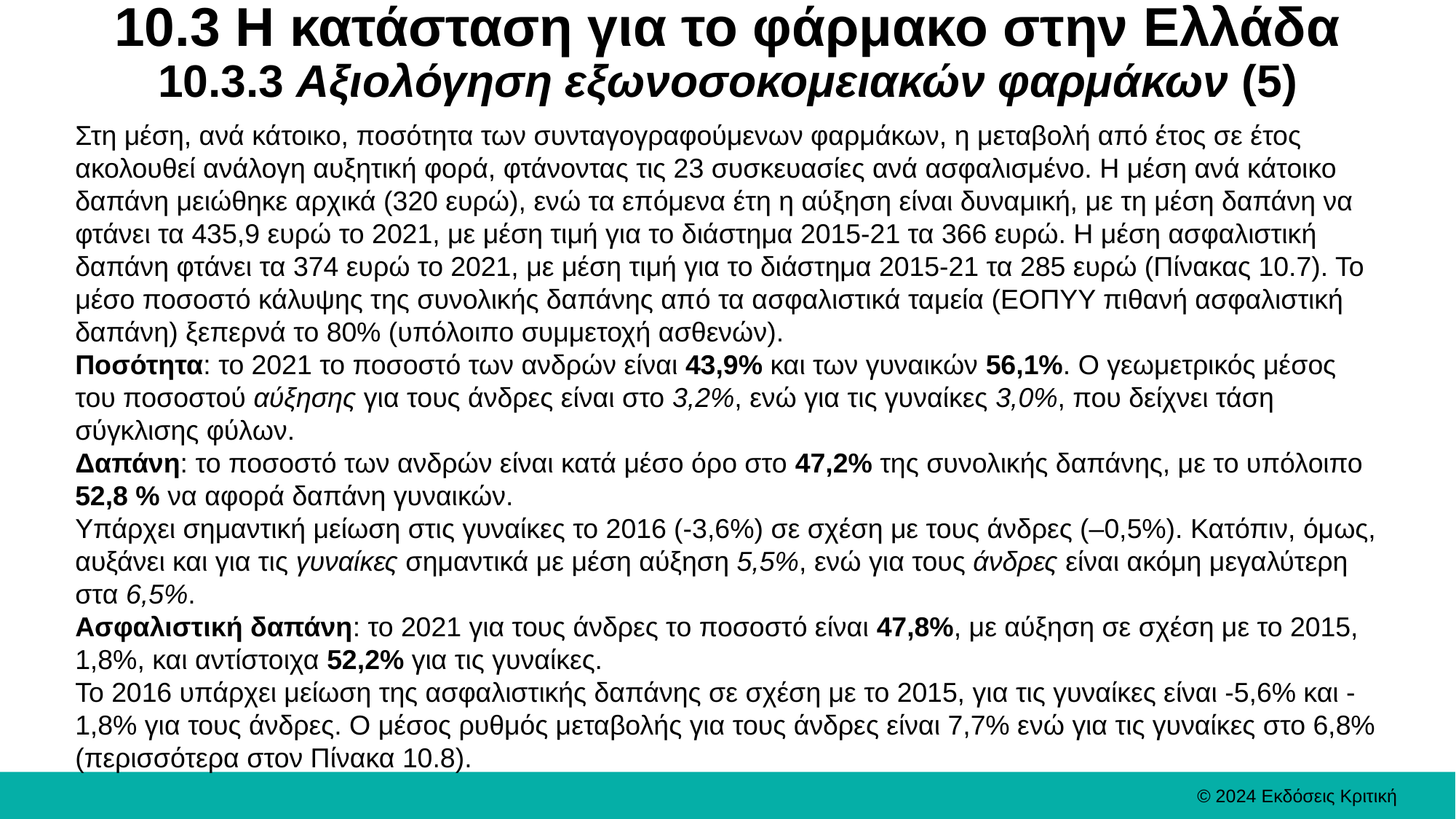

# 10.3 Η κατάσταση για το φάρμακο στην Ελλάδα 10.3.3 Αξιολόγηση εξωνοσοκομειακών φαρμάκων (5)
Στη μέση, ανά κάτοικο, ποσότητα των συνταγογραφούμενων φαρμάκων, η μεταβολή από έτος σε έτος ακολουθεί ανάλογη αυξητική φορά, φτάνοντας τις 23 συσκευασίες ανά ασφαλισμένο. Η μέση ανά κάτοικο δαπάνη μειώθηκε αρχικά (320 ευρώ), ενώ τα επόμενα έτη η αύξηση είναι δυναμική, με τη μέση δαπάνη να φτάνει τα 435,9 ευρώ το 2021, με μέση τιμή για το διάστημα 2015-21 τα 366 ευρώ. Η μέση ασφαλιστική δαπάνη φτάνει τα 374 ευρώ το 2021, με μέση τιμή για το διάστημα 2015-21 τα 285 ευρώ (Πίνακας 10.7). Το μέσο ποσοστό κάλυψης της συνολικής δαπάνης από τα ασφαλιστικά ταμεία (ΕΟΠΥΥ πιθανή ασφαλιστική δαπάνη) ξεπερνά το 80% (υπόλοιπο συμμετοχή ασθενών).
Ποσότητα: το 2021 το ποσοστό των ανδρών είναι 43,9% και των γυναικών 56,1%. Ο γεωμετρικός μέσος του ποσοστού αύξησης για τους άνδρες είναι στο 3,2%, ενώ για τις γυναίκες 3,0%, που δείχνει τάση σύγκλισης φύλων.
Δαπάνη: το ποσοστό των ανδρών είναι κατά μέσο όρο στο 47,2% της συνολικής δαπάνης, με το υπόλοιπο 52,8 % να αφορά δαπάνη γυναικών.
Υπάρχει σημαντική μείωση στις γυναίκες το 2016 (-3,6%) σε σχέση με τους άνδρες (–0,5%). Κατόπιν, όμως, αυξάνει και για τις γυναίκες σημαντικά με μέση αύξηση 5,5%, ενώ για τους άνδρες είναι ακόμη μεγαλύτερη στα 6,5%.
Ασφαλιστική δαπάνη: το 2021 για τους άνδρες το ποσοστό είναι 47,8%, με αύξηση σε σχέση με το 2015, 1,8%, και αντίστοιχα 52,2% για τις γυναίκες.
Το 2016 υπάρχει μείωση της ασφαλιστικής δαπάνης σε σχέση με το 2015, για τις γυναίκες είναι -5,6% και -1,8% για τους άνδρες. Ο μέσος ρυθμός μεταβολής για τους άνδρες είναι 7,7% ενώ για τις γυναίκες στο 6,8% (περισσότερα στον Πίνακα 10.8).

© 2024 Εκδόσεις Κριτική